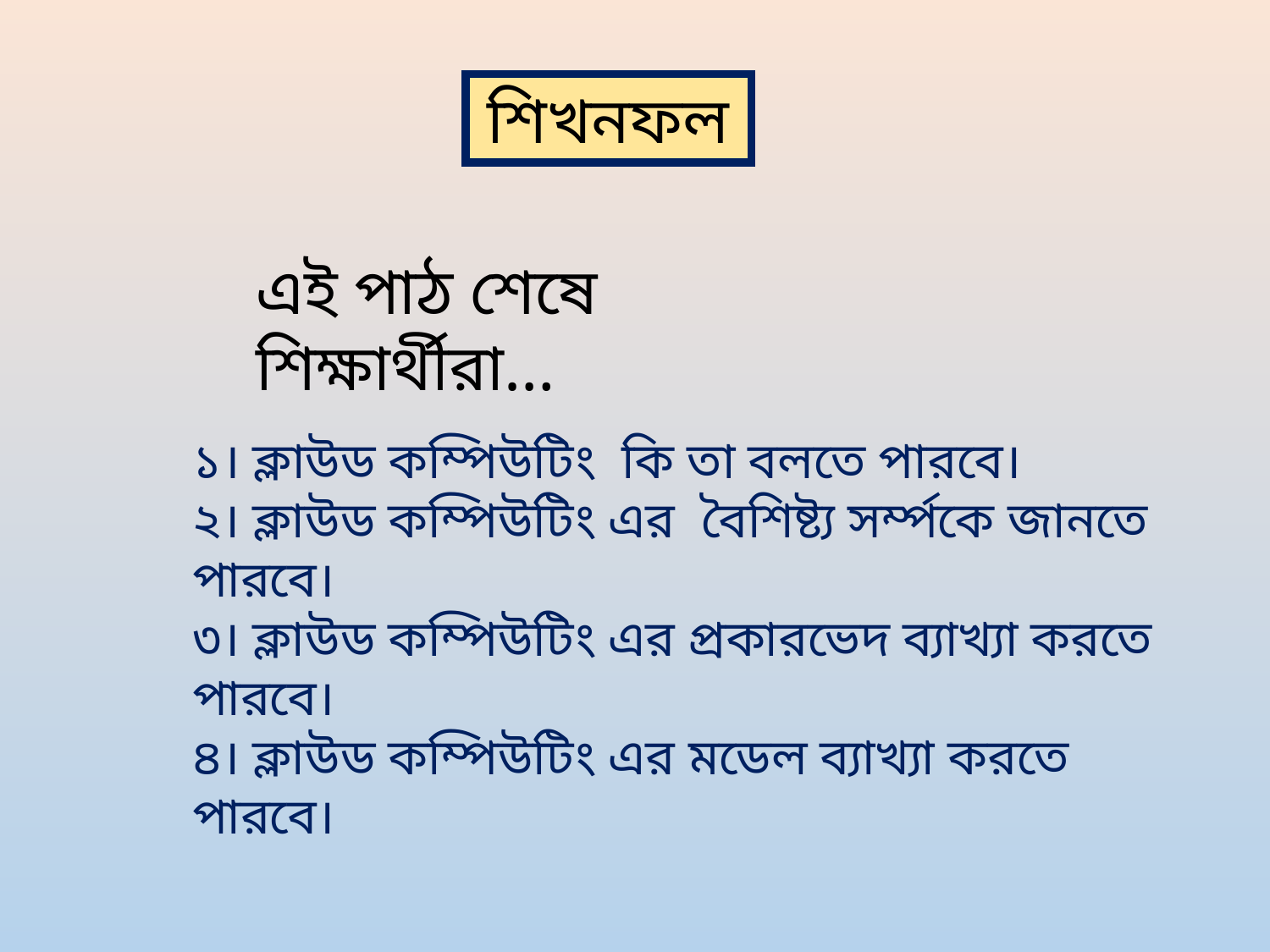

শিখনফল
এই পাঠ শেষে শিক্ষার্থীরা…
১। ক্লাউড কম্পিউটিং  কি তা বলতে পারবে।
২। ক্লাউড কম্পিউটিং এর  বৈশিষ্ট্য সর্ম্পকে জানতে পারবে।
৩। ক্লাউড কম্পিউটিং এর প্রকারভেদ ব্যাখ্যা করতে পারবে।
৪। ক্লাউড কম্পিউটিং এর মডেল ব্যাখ্যা করতে পারবে।